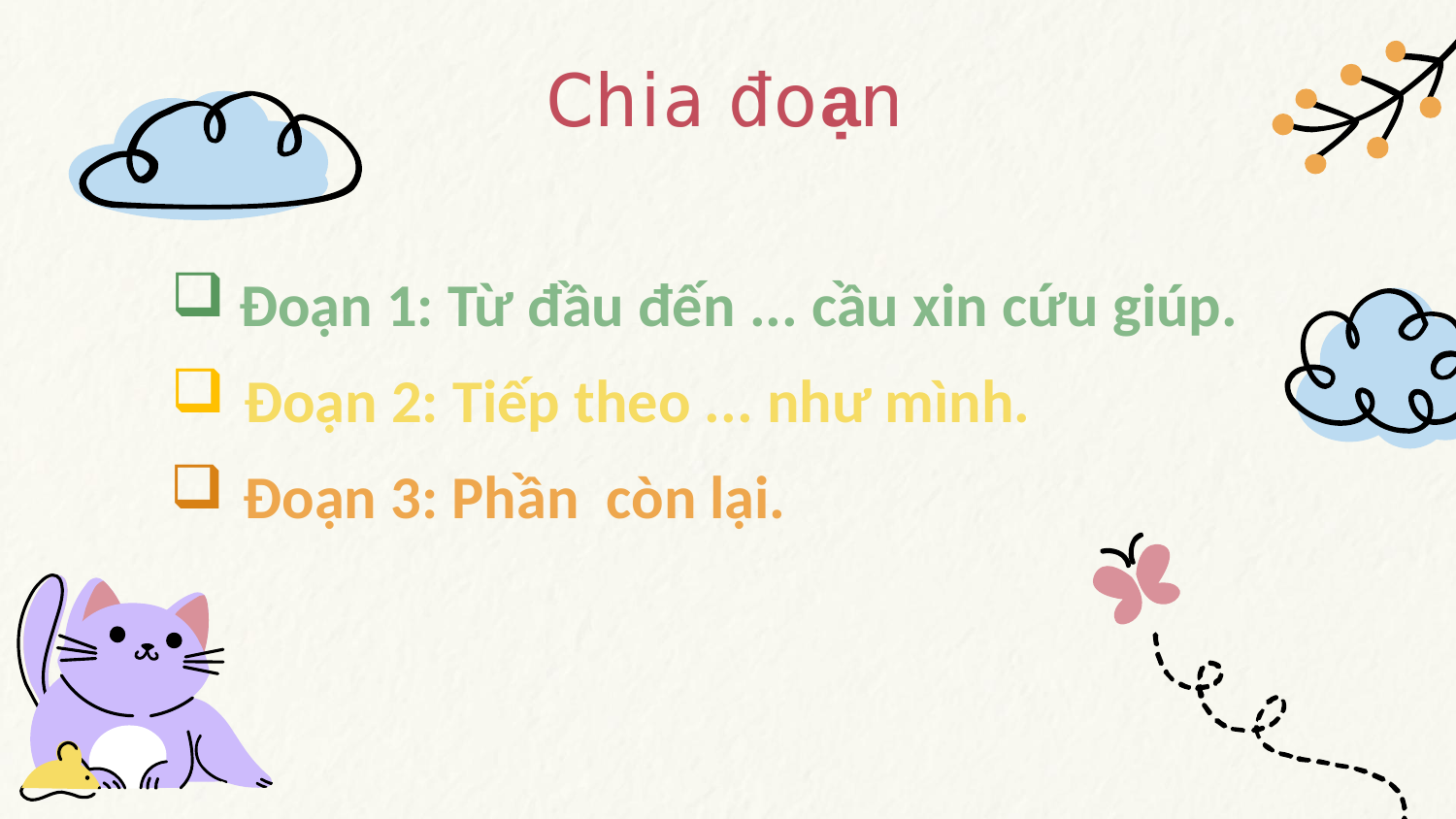

Chia đoạn
 Đoạn 1: Từ đầu đến ... cầu xin cứu giúp.
Đoạn 2: Tiếp theo ... như mình.
Đoạn 3: Phần  còn lại.